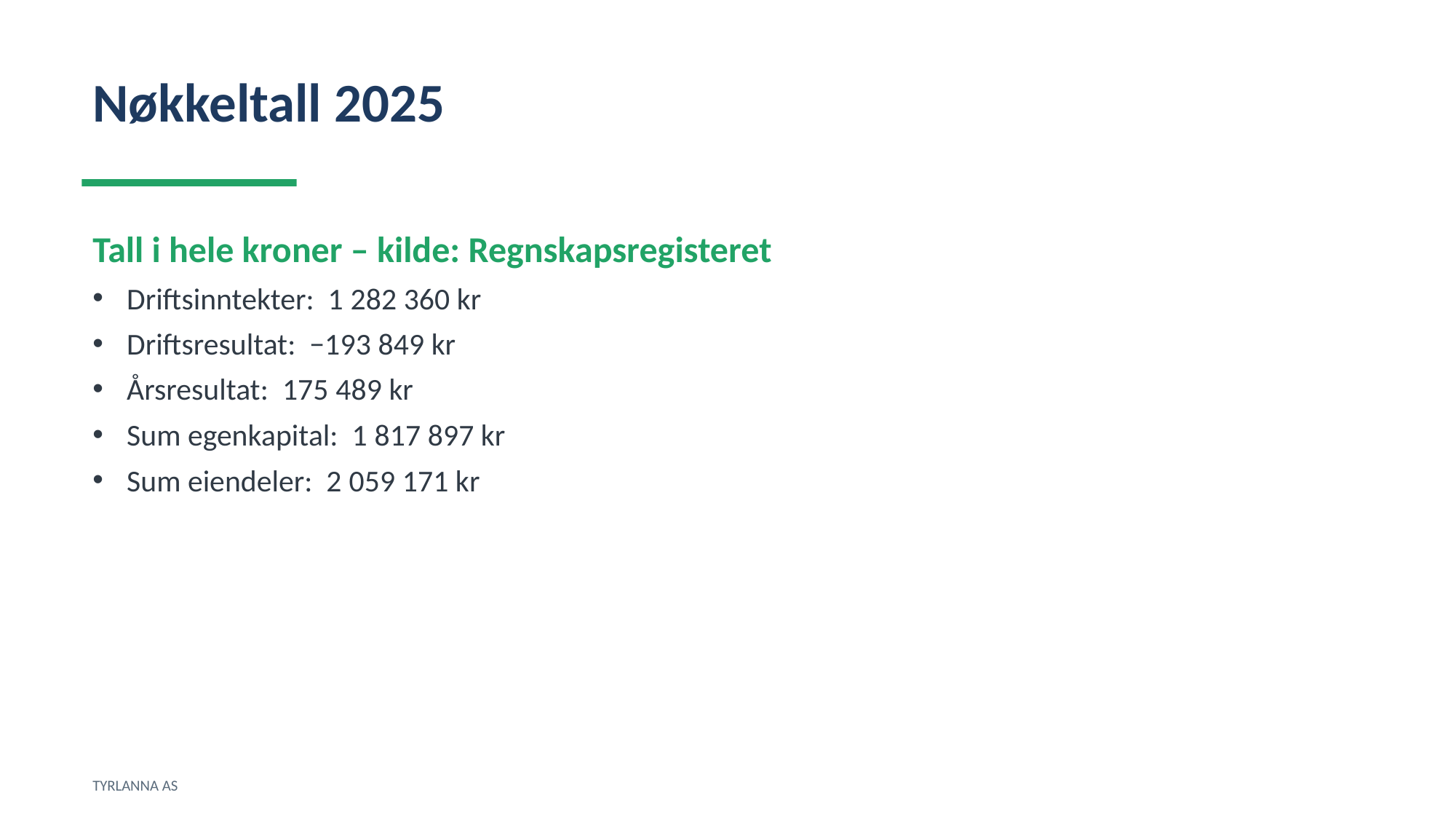

Nøkkeltall 2025

Tall i hele kroner – kilde: Regnskapsregisteret
Driftsinntekter:  1 282 360 kr
Driftsresultat:  −193 849 kr
Årsresultat:  175 489 kr
Sum egenkapital:  1 817 897 kr
Sum eiendeler:  2 059 171 kr
TYRLANNA AS